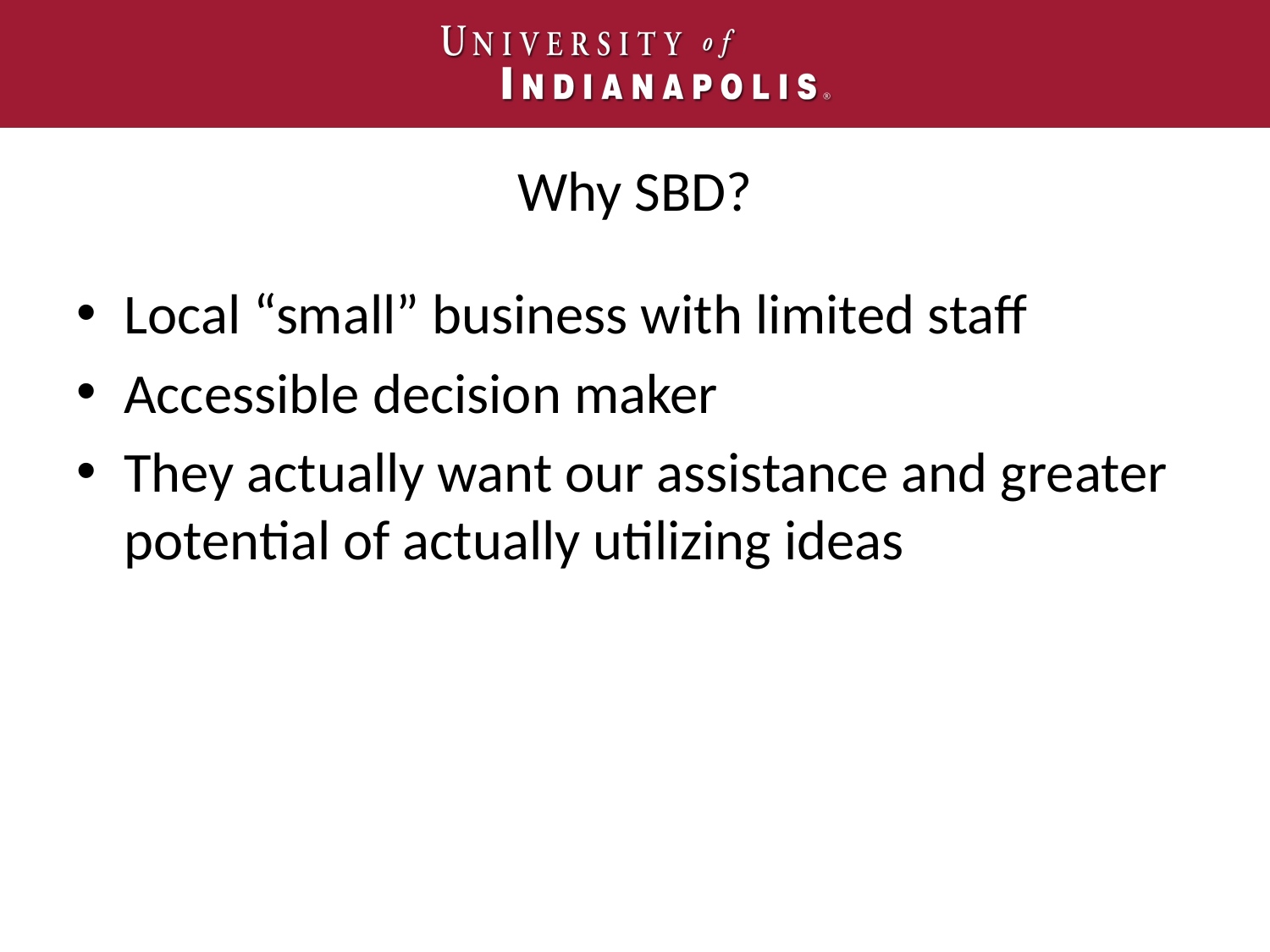

# Why SBD?
Local “small” business with limited staff
Accessible decision maker
They actually want our assistance and greater potential of actually utilizing ideas